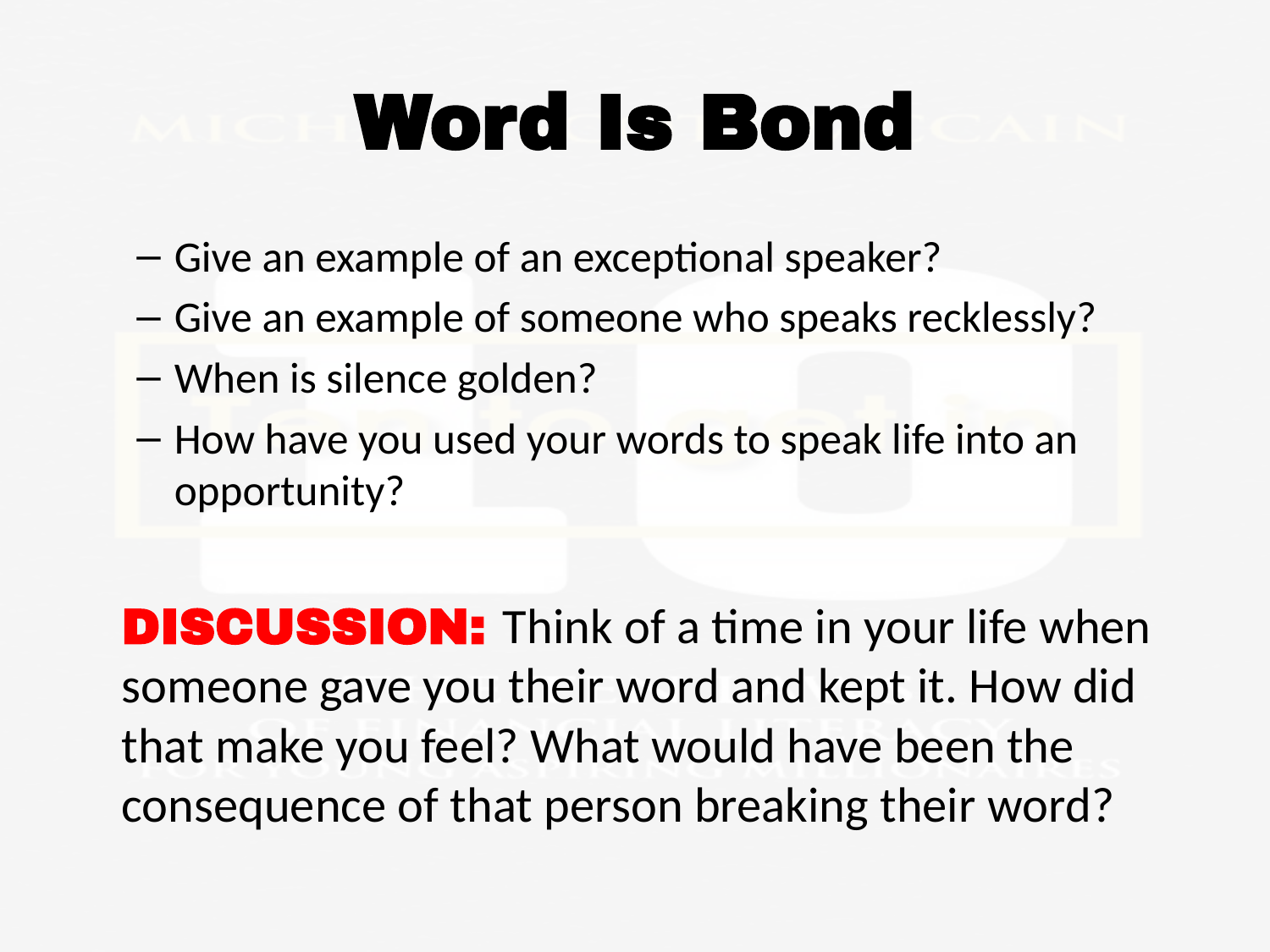

# Word Is Bond
Give an example of an exceptional speaker?
Give an example of someone who speaks recklessly?
When is silence golden?
How have you used your words to speak life into an opportunity?

	DISCUSSION: Think of a time in your life when someone gave you their word and kept it. How did that make you feel? What would have been the consequence of that person breaking their word?